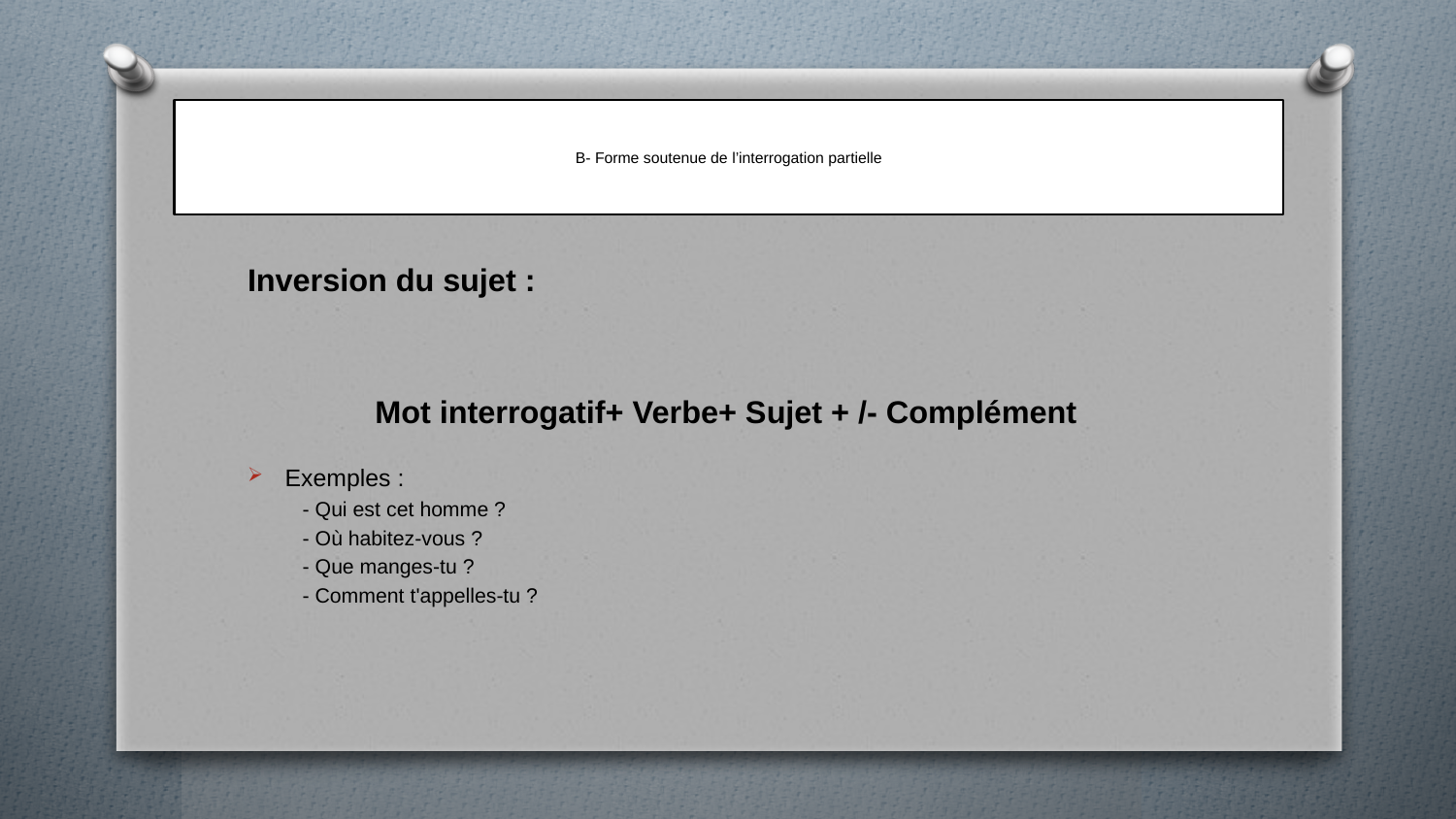

# B- Forme soutenue de l’interrogation partielle
Inversion du sujet :

Mot interrogatif+ Verbe+ Sujet + /- Complément

Exemples :
- Qui est cet homme ?
- Où habitez-vous ?
- Que manges-tu ?
- Comment t'appelles-tu ?